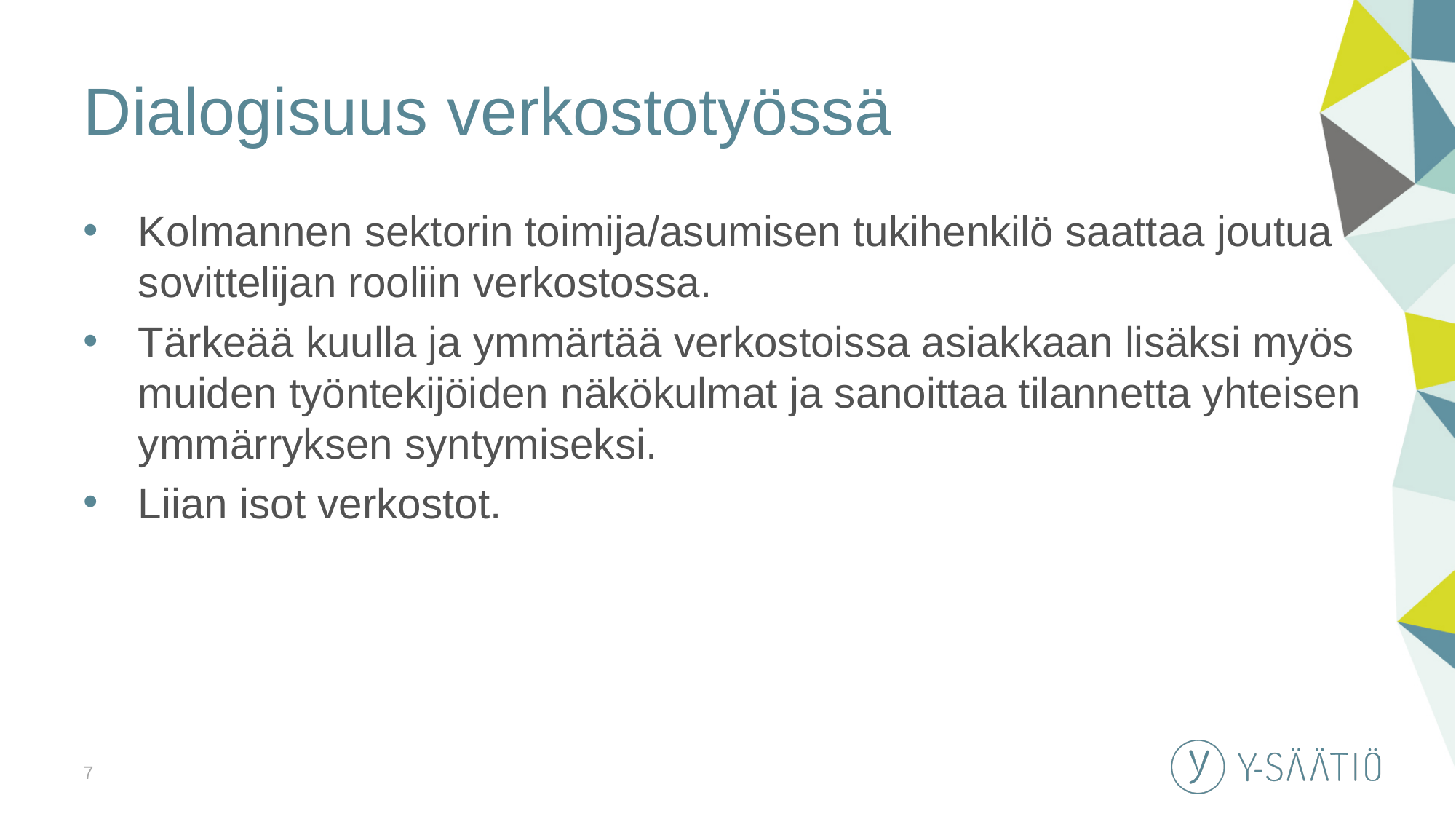

# Dialogisuus verkostotyössä
Kolmannen sektorin toimija/asumisen tukihenkilö saattaa joutua sovittelijan rooliin verkostossa.
Tärkeää kuulla ja ymmärtää verkostoissa asiakkaan lisäksi myös muiden työntekijöiden näkökulmat ja sanoittaa tilannetta yhteisen ymmärryksen syntymiseksi.
Liian isot verkostot.